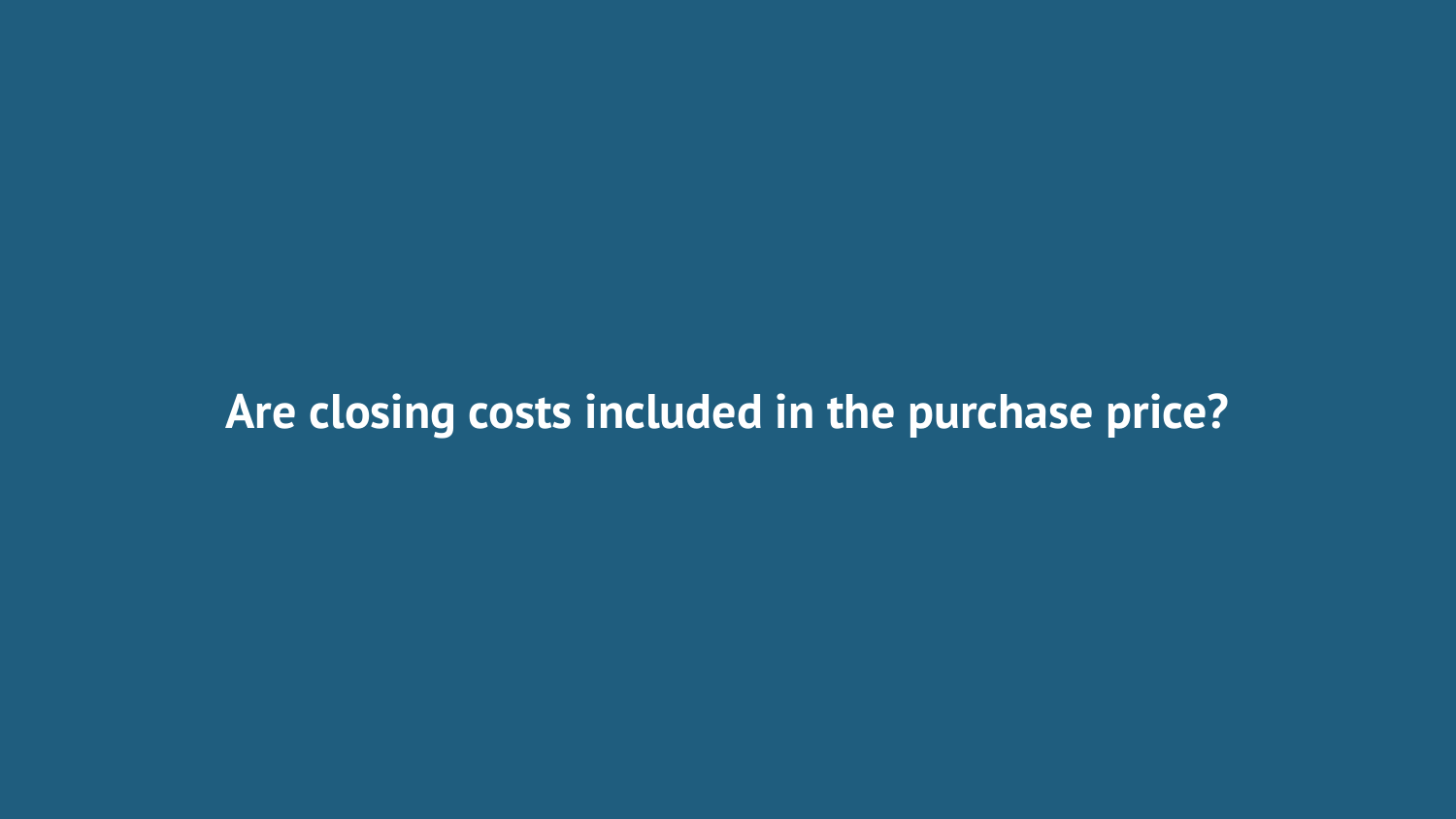

# Are closing costs included in the purchase price?